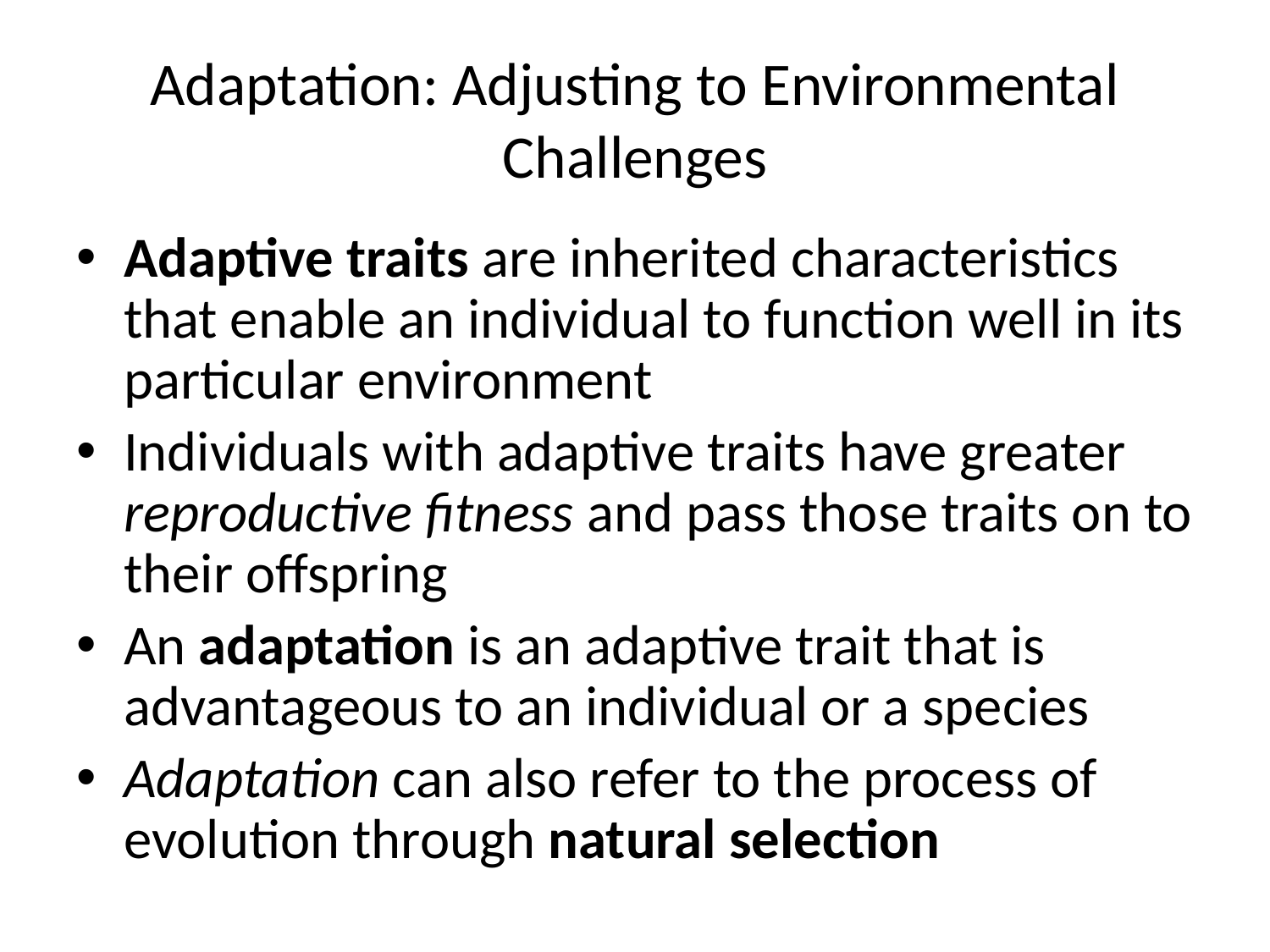

# Adaptation: Adjusting to Environmental Challenges
Adaptive traits are inherited characteristics that enable an individual to function well in its particular environment
Individuals with adaptive traits have greater reproductive fitness and pass those traits on to their offspring
An adaptation is an adaptive trait that is advantageous to an individual or a species
Adaptation can also refer to the process of evolution through natural selection